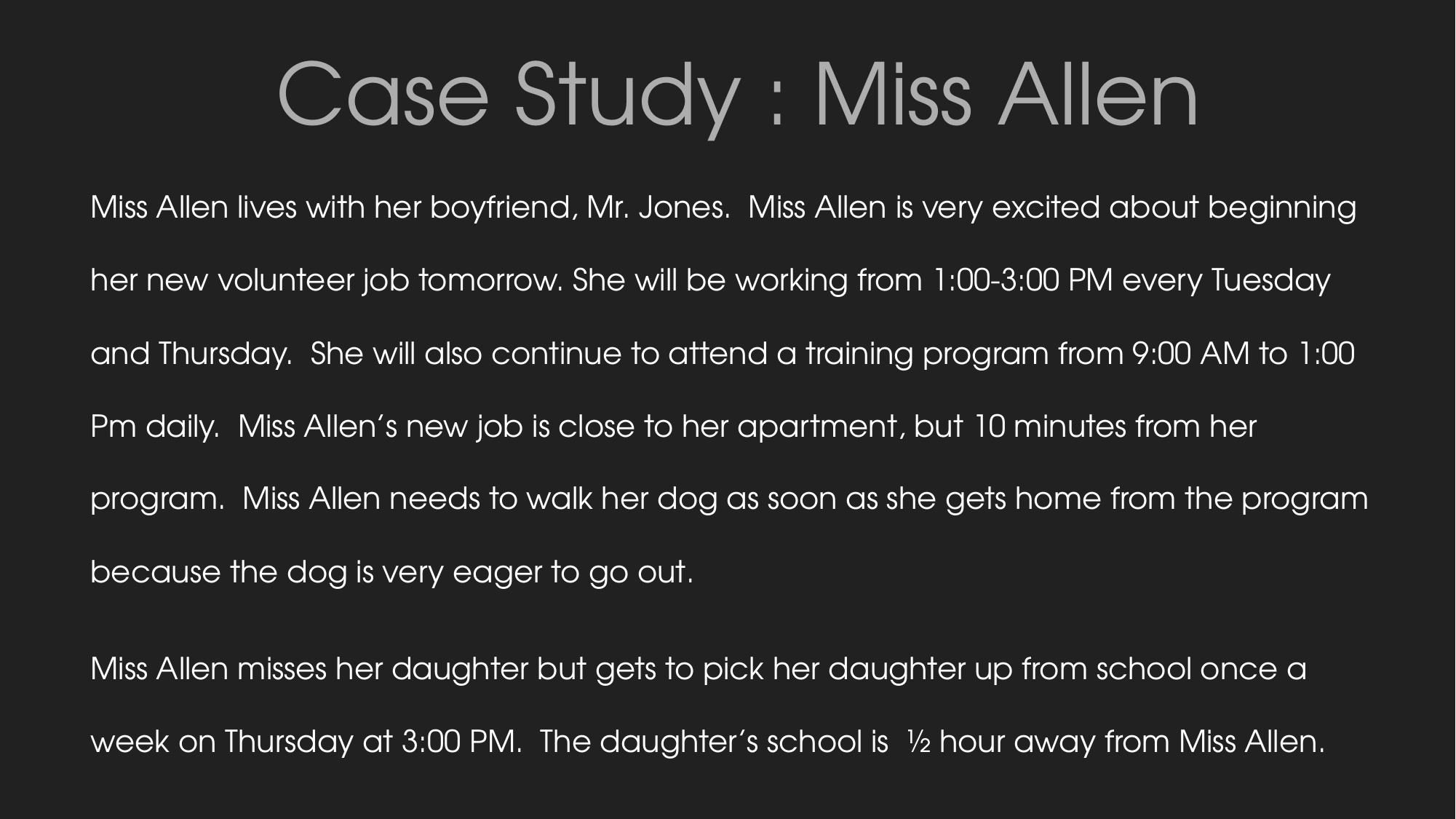

Case Study : Miss Allen
Miss Allen lives with her boyfriend, Mr. Jones.  Miss Allen is very excited about beginning her new volunteer job tomorrow. She will be working from 1:00-3:00 PM every Tuesday and Thursday.  She will also continue to attend a training program from 9:00 AM to 1:00 Pm daily.  Miss Allen’s new job is close to her apartment, but 10 minutes from her program.  Miss Allen needs to walk her dog as soon as she gets home from the program because the dog is very eager to go out.
Miss Allen misses her daughter but gets to pick her daughter up from school once a week on Thursday at 3:00 PM.  The daughter’s school is  ½ hour away from Miss Allen.